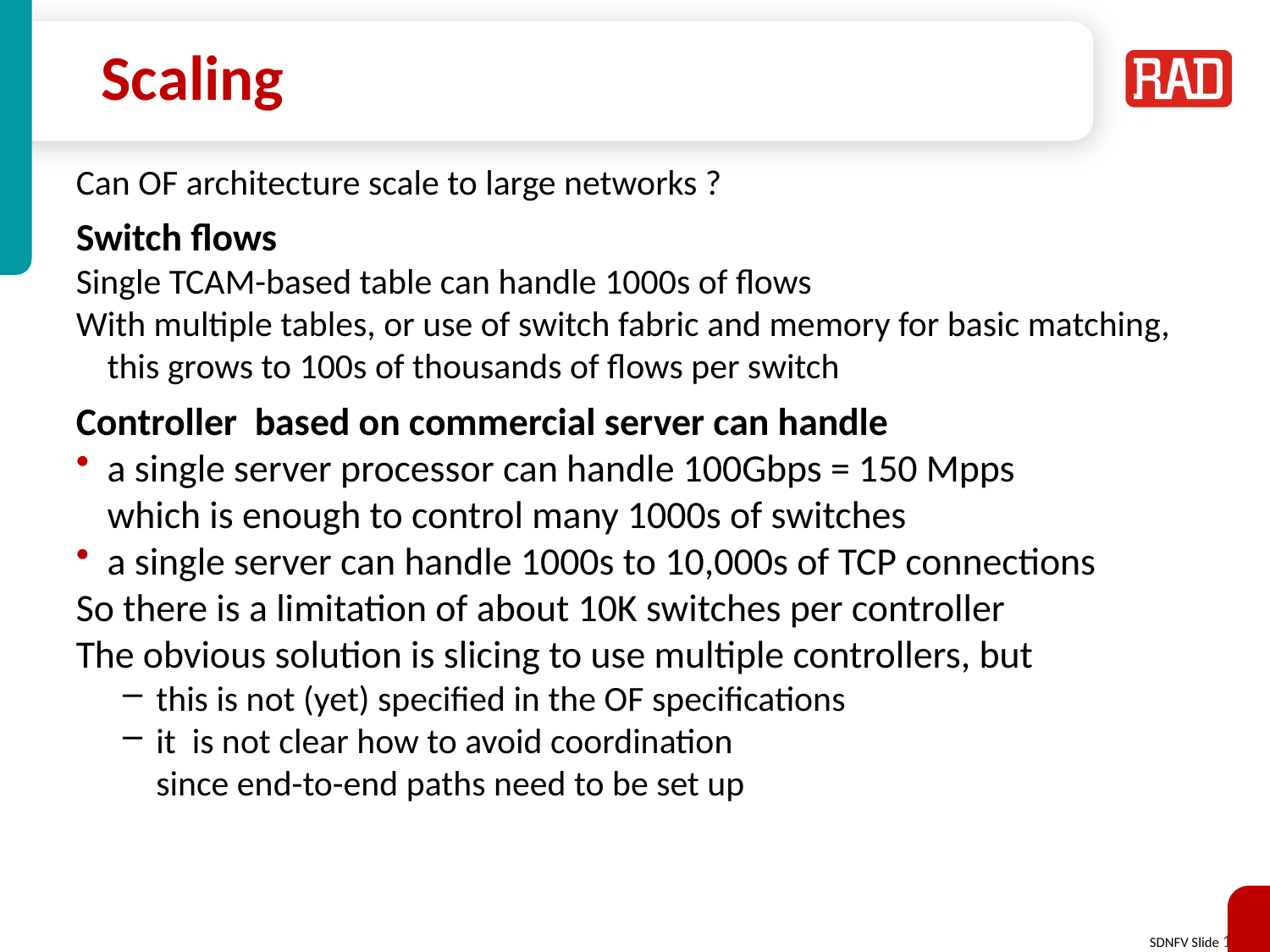

# Scaling
Can OF architecture scale to large networks ?
Switch flows
Single TCAM-based table can handle 1000s of flows
With multiple tables, or use of switch fabric and memory for basic matching, this grows to 100s of thousands of flows per switch
Controller  based on commercial server can handle
a single server processor can handle 100Gbps = 150 Mpps
	which is enough to control many 1000s of switches
a single server can handle 1000s to 10,000s of TCP connections
So there is a limitation of about 10K switches per controller
The obvious solution is slicing to use multiple controllers, but
this is not (yet) specified in the OF specifications
it  is not clear how to avoid coordination
	since end-to-end paths need to be set up